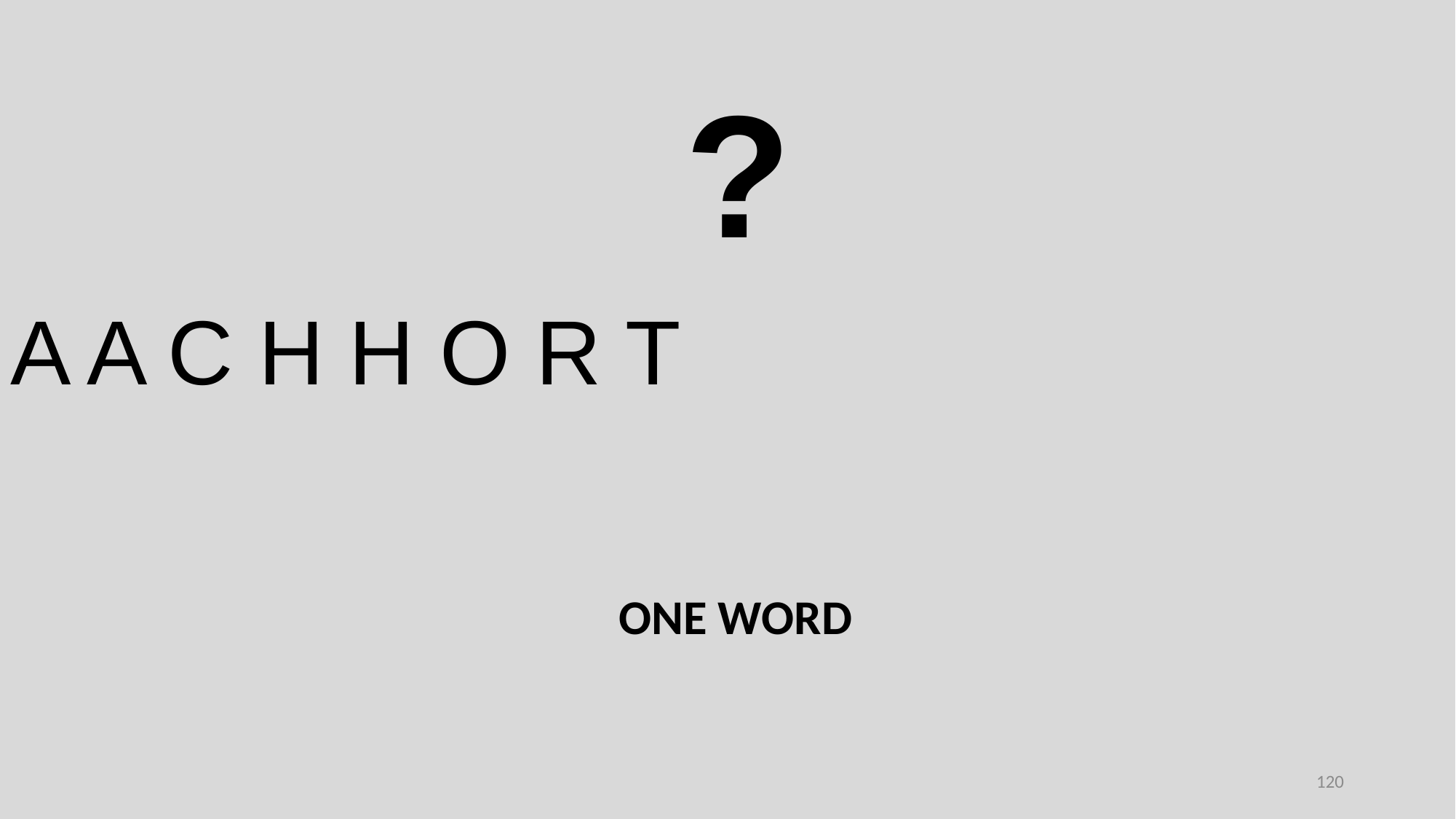

?
A A C H H O R T
ONE WORD
120